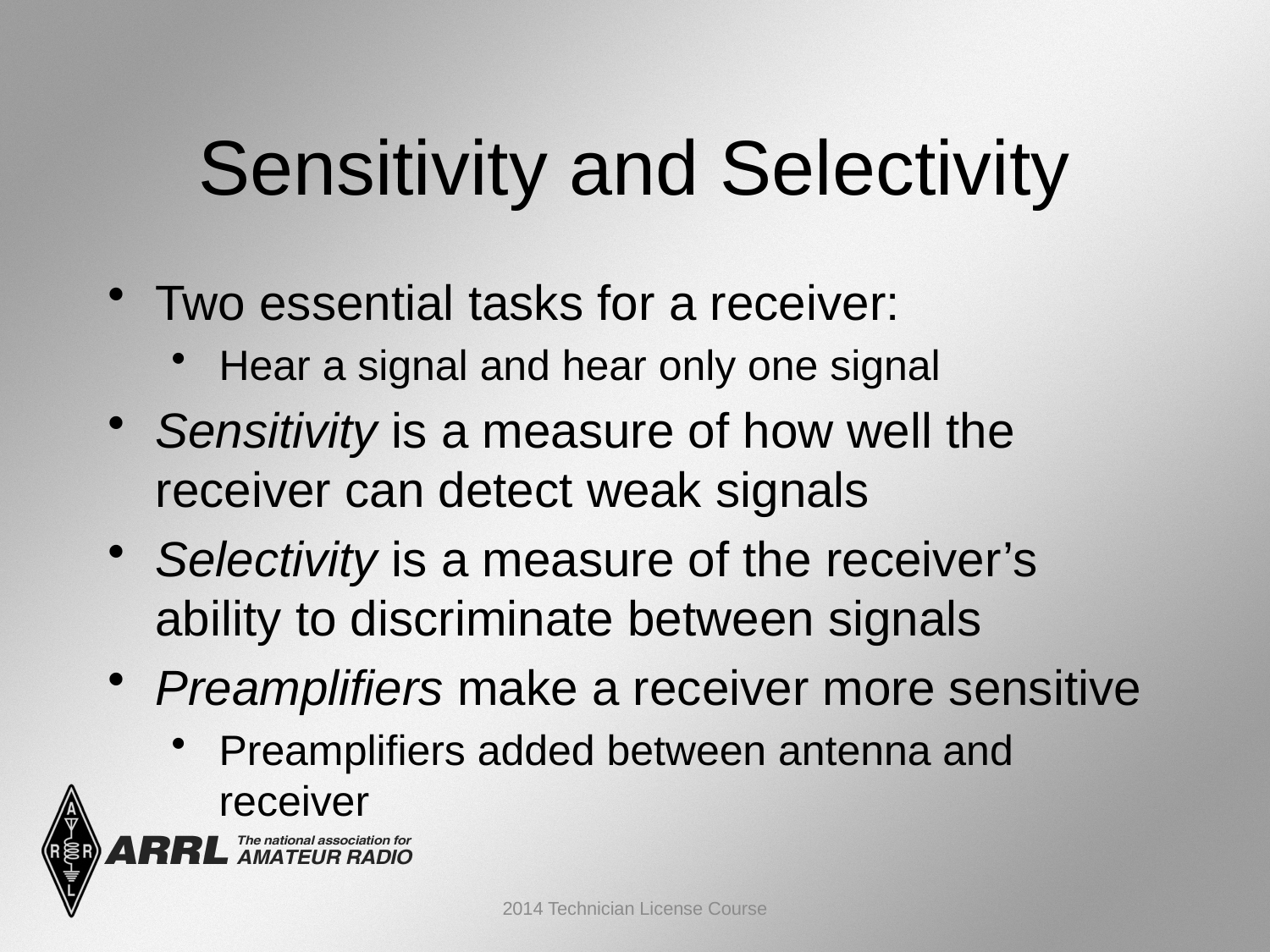

Sensitivity and Selectivity
Two essential tasks for a receiver:
Hear a signal and hear only one signal
Sensitivity is a measure of how well the receiver can detect weak signals
Selectivity is a measure of the receiver’s ability to discriminate between signals
Preamplifiers make a receiver more sensitive
Preamplifiers added between antenna and receiver
2014 Technician License Course